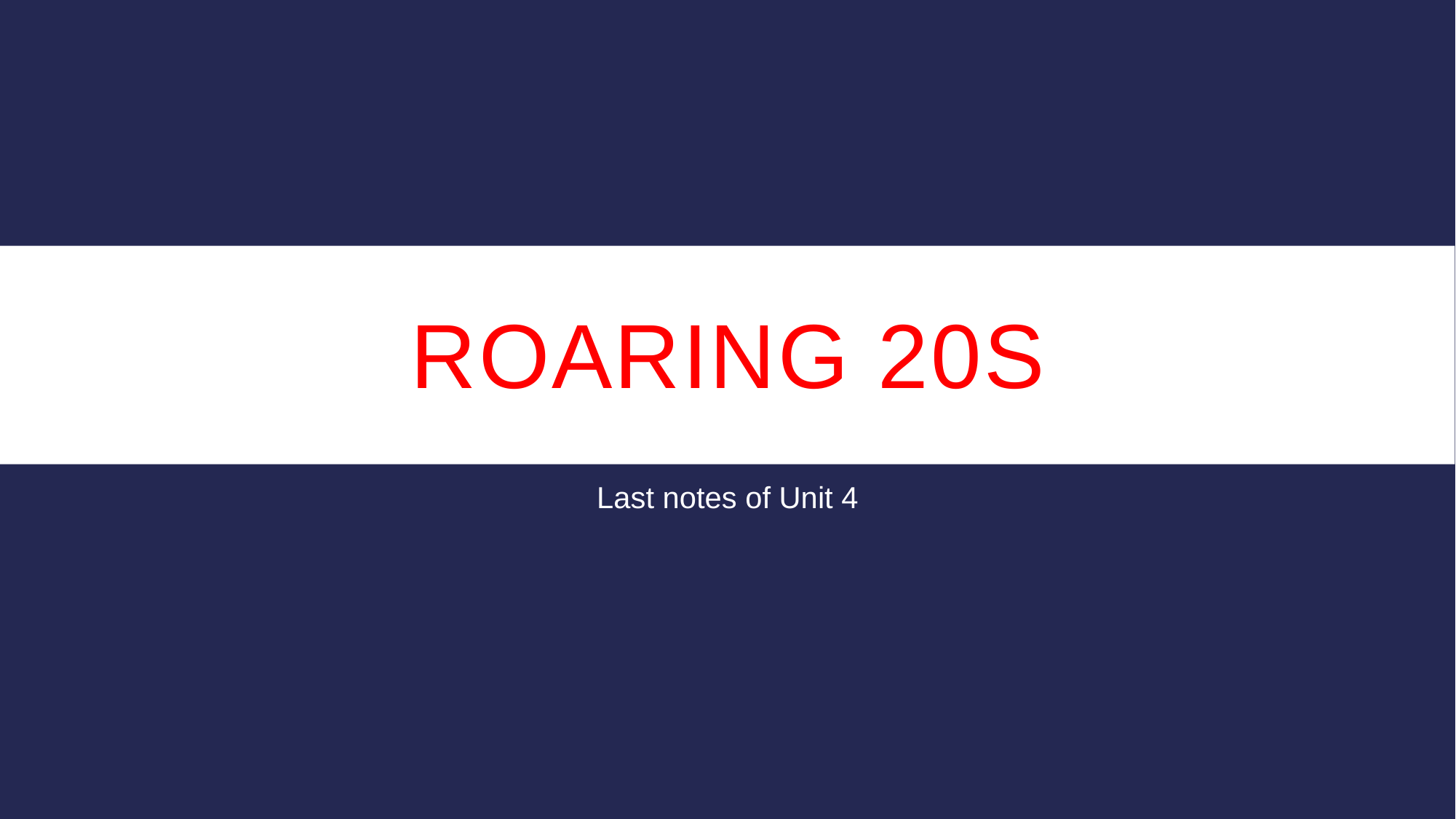

# Roaring 20s
Last notes of Unit 4